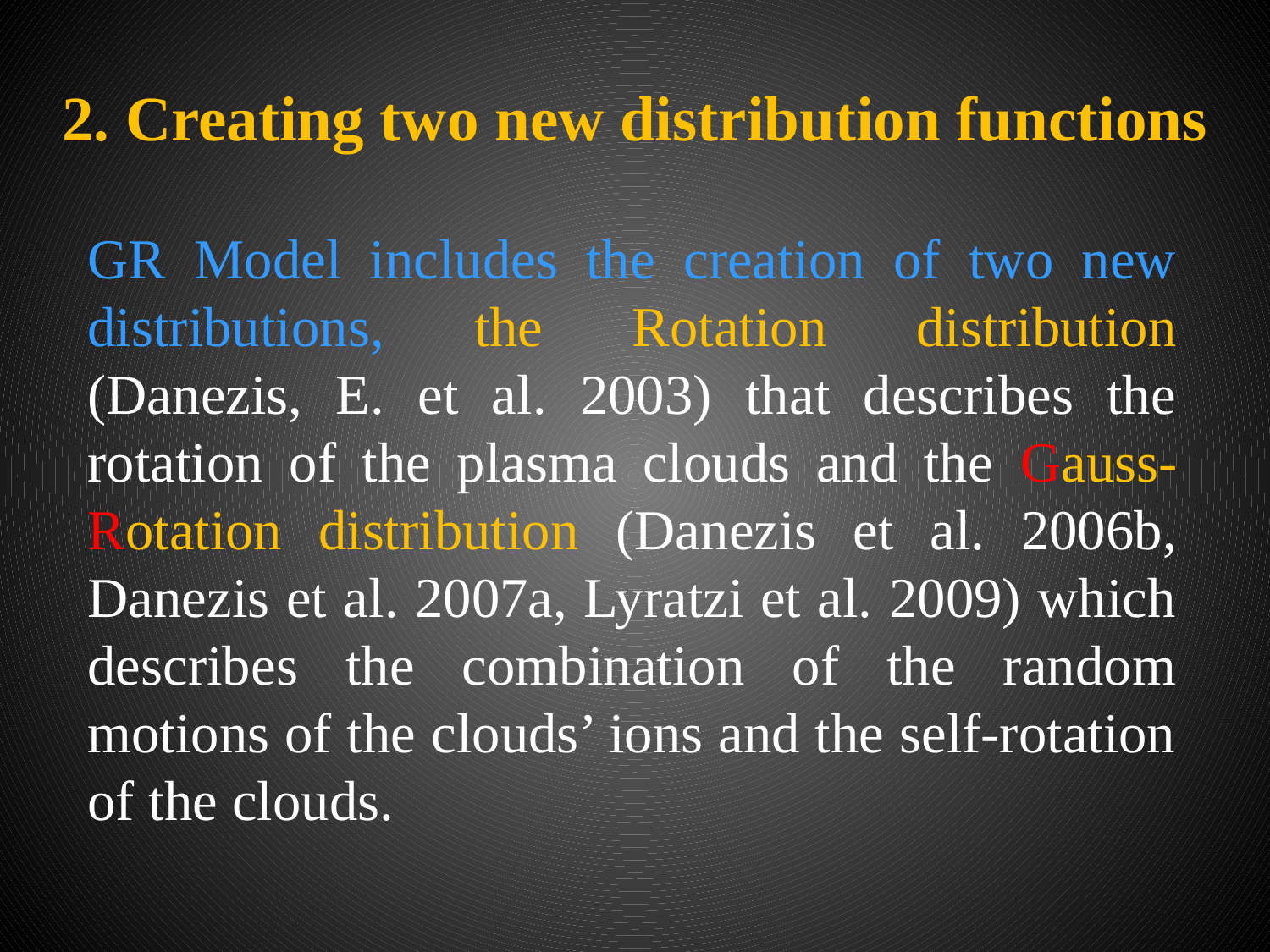

# 2. Creating two new distribution functions
GR Model includes the creation of two new distributions, the Rotation distribution (Danezis, E. et al. 2003) that describes the rotation of the plasma clouds and the Gauss-Rotation distribution (Danezis et al. 2006b, Danezis et al. 2007a, Lyratzi et al. 2009) which describes the combination of the random motions of the clouds’ ions and the self-rotation of the clouds.